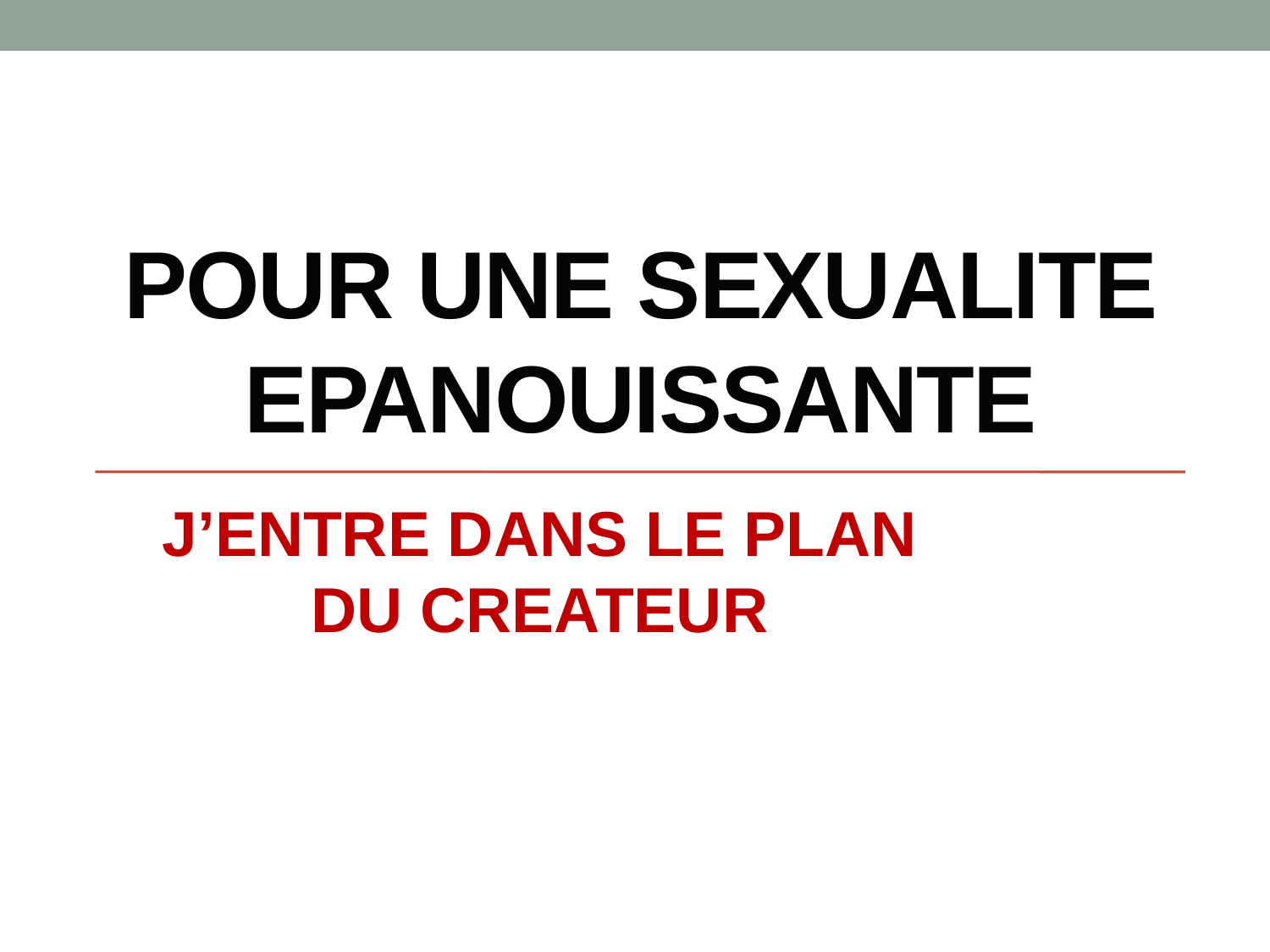

# POUR UNE SEXUALITE EPANOUISSANTE
J’ENTRE DANS LE PLAN DU CREATEUR